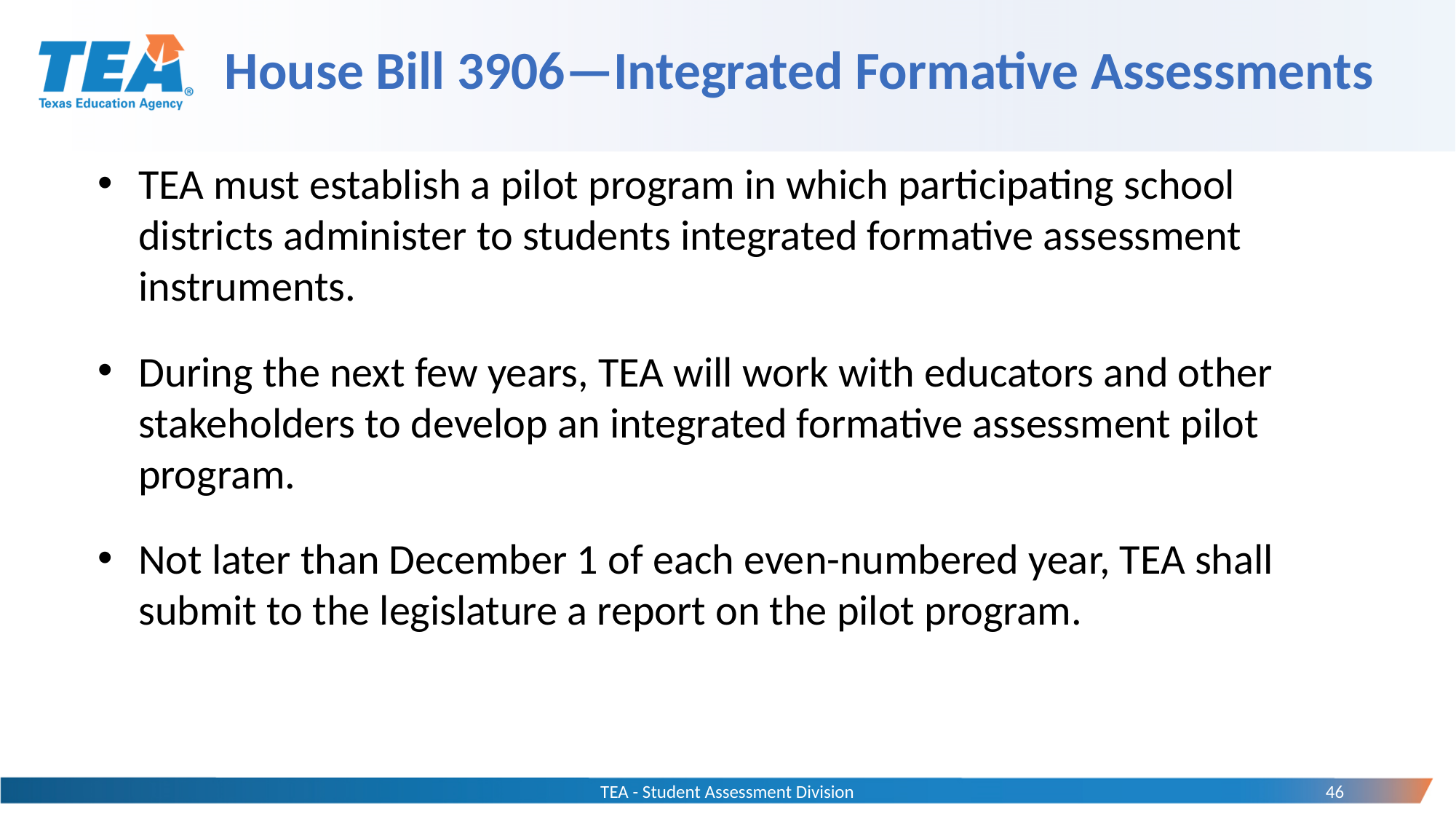

# House Bill 3906—Integrated Formative Assessments
TEA must establish a pilot program in which participating school districts administer to students integrated formative assessment instruments.

During the next few years, TEA will work with educators and other stakeholders to develop an integrated formative assessment pilot program.

Not later than December 1 of each even-numbered year, TEA shall submit to the legislature a report on the pilot program.
TEA - Student Assessment Division
46